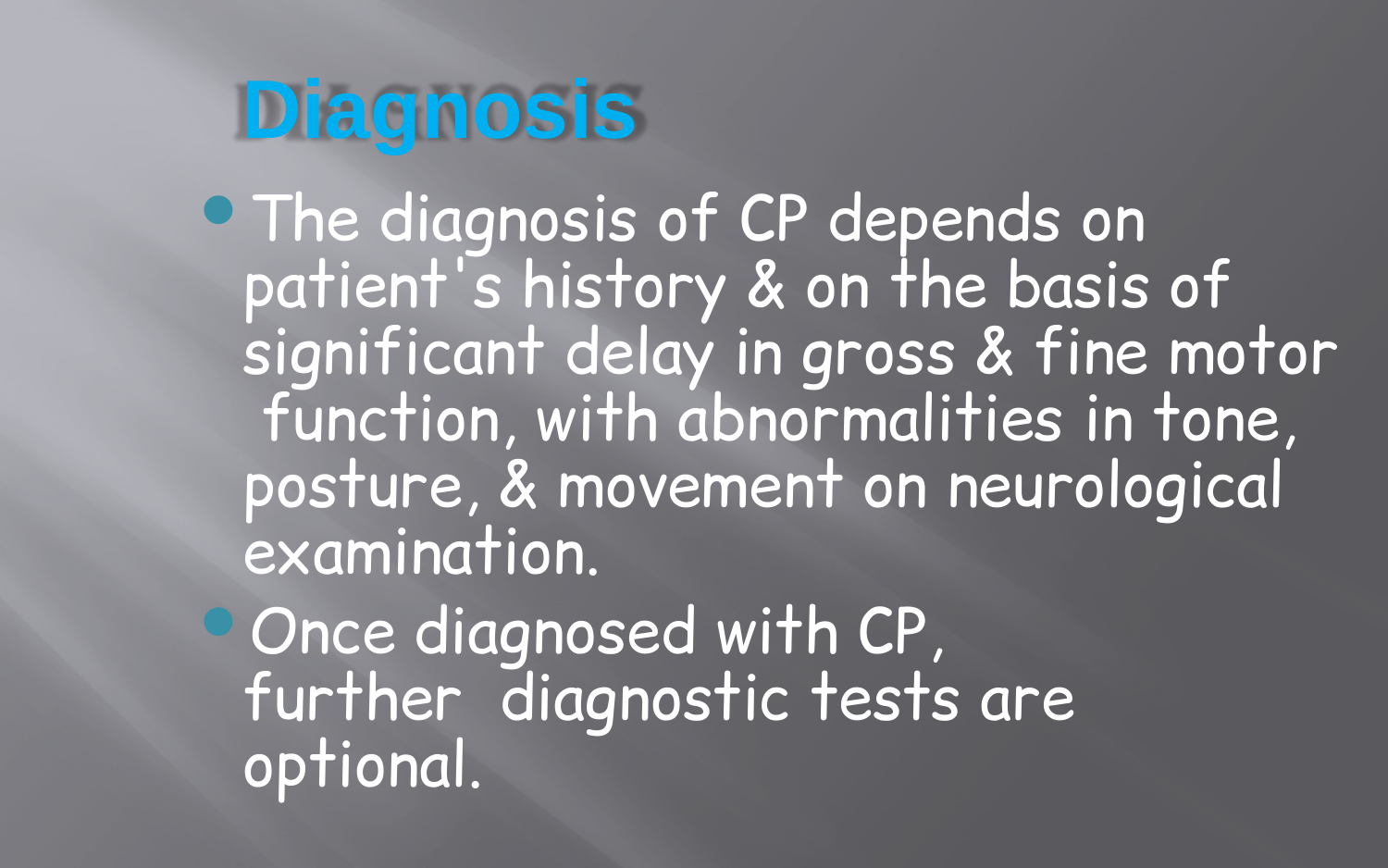

# Diagnosis
The diagnosis of CP depends on  patient's history & on the basis of  significant delay in gross & fine motor  function, with abnormalities in tone,  posture, & movement on neurological  examination.
Once diagnosed with CP, further  diagnostic tests are optional.